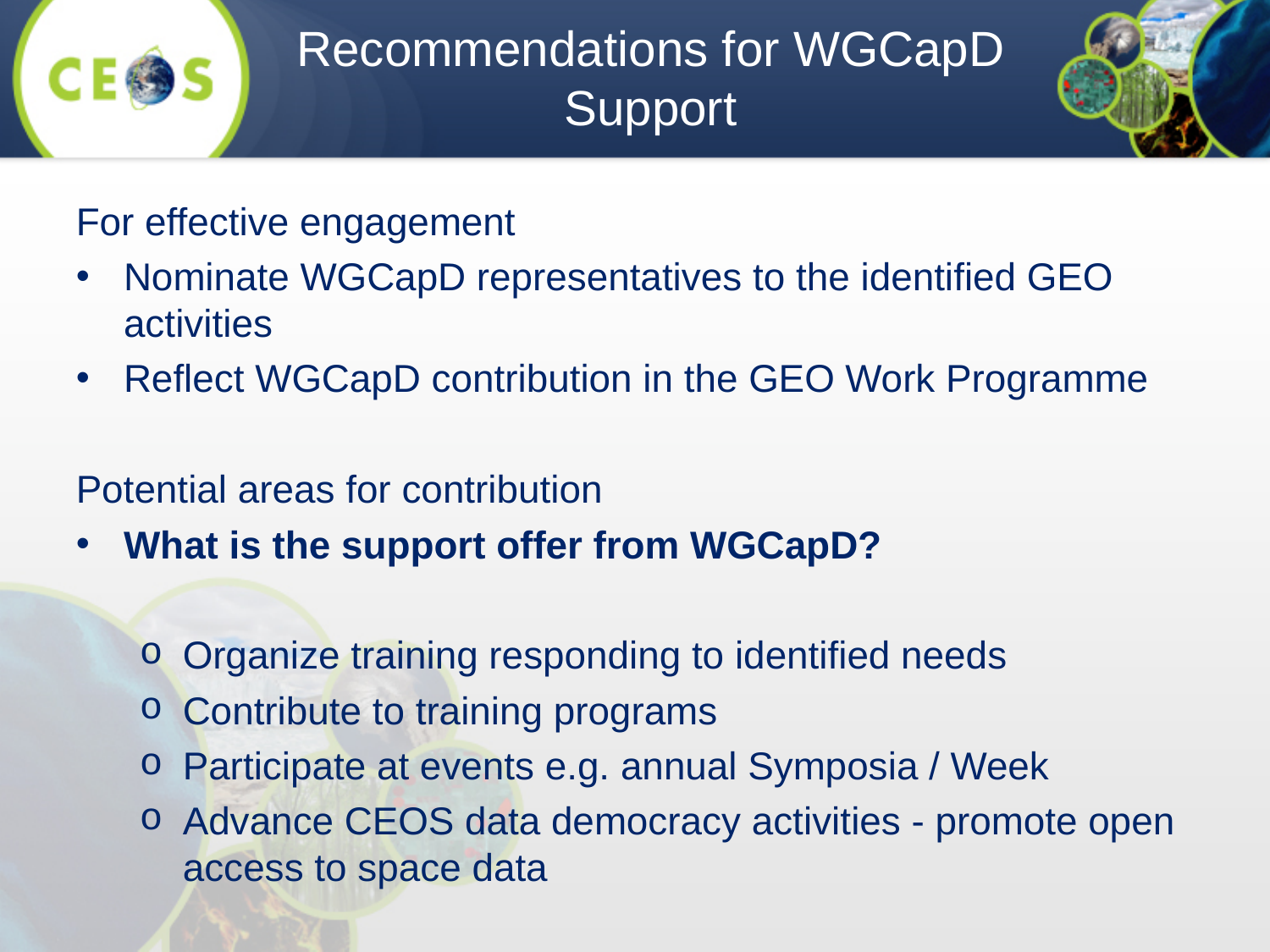

Recommendations for WGCapD Support
For effective engagement
Nominate WGCapD representatives to the identified GEO activities
Reflect WGCapD contribution in the GEO Work Programme

Potential areas for contribution
What is the support offer from WGCapD?

Organize training responding to identified needs
Contribute to training programs
Participate at events e.g. annual Symposia / Week
Advance CEOS data democracy activities - promote open access to space data